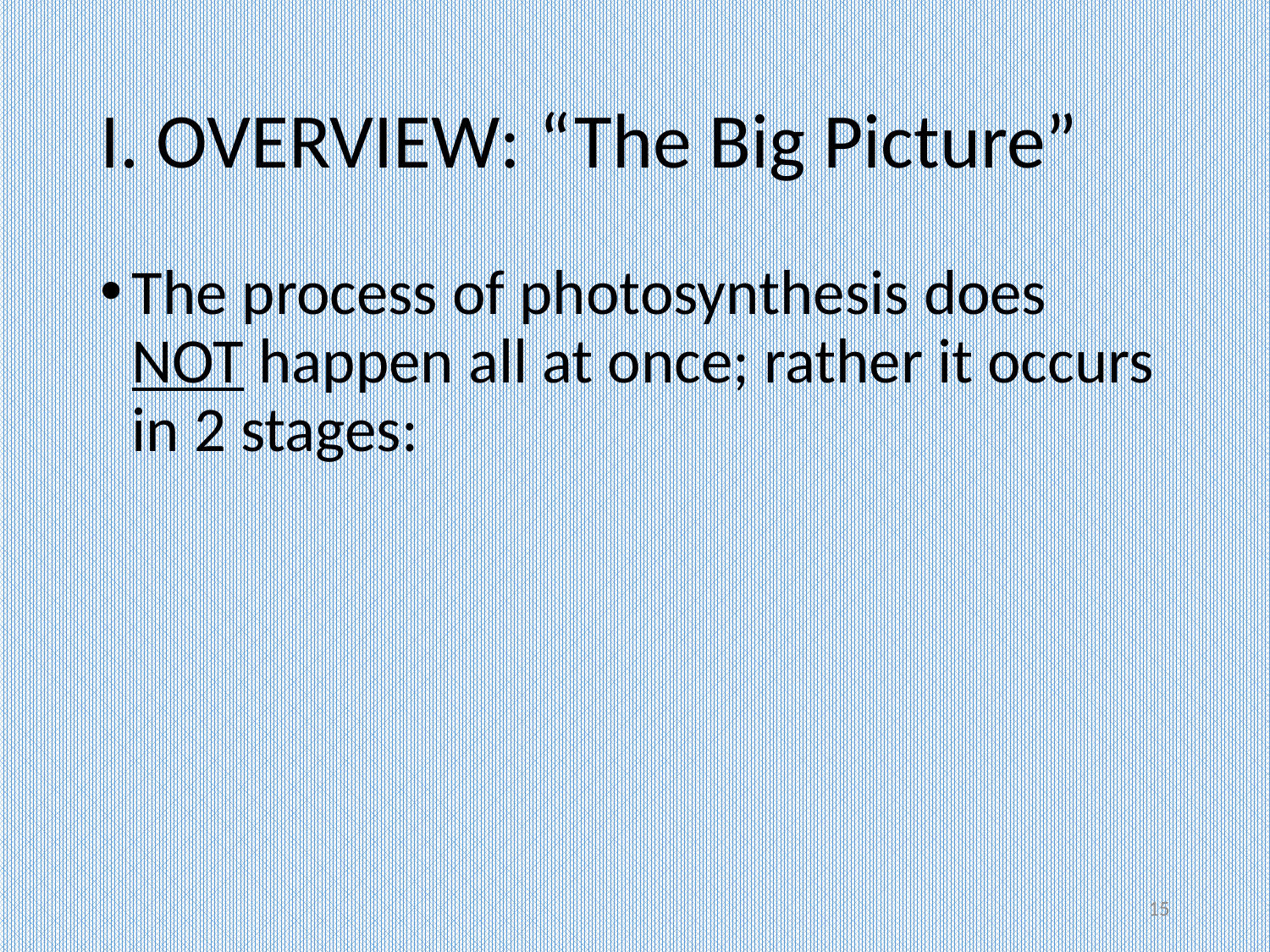

# I. OVERVIEW: “The Big Picture”
The process of photosynthesis does NOT happen all at once; rather it occurs in 2 stages:
15